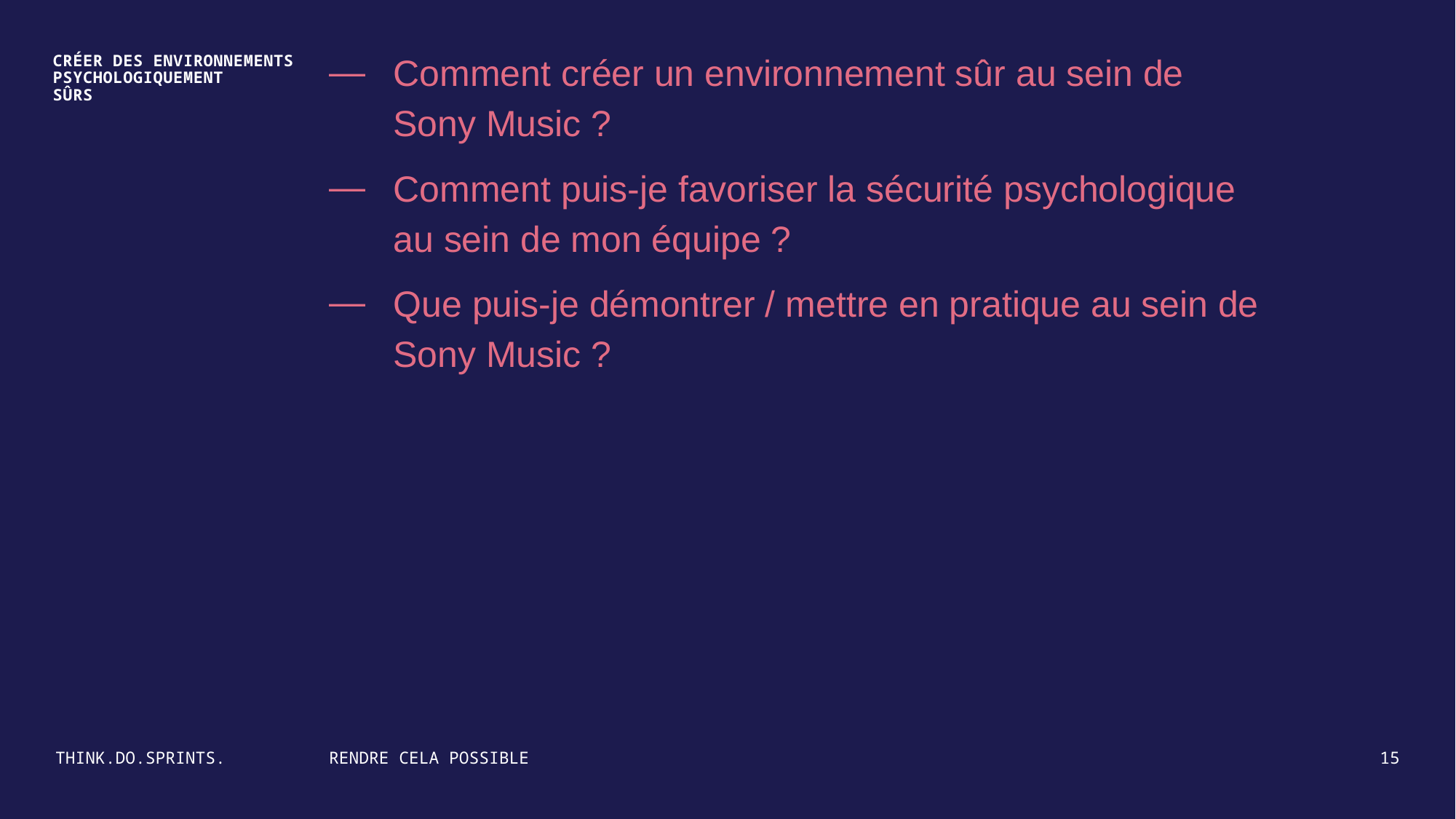

Comment créer un environnement sûr au sein de Sony Music ?
Comment puis‑je favoriser la sécurité psychologique
au sein de mon équipe ?
Que puis‑je démontrer / mettre en pratique au sein de Sony Music ?

CRÉER DES ENVIRONNEMENTS PSYCHOLOGIQUEMENT
SÛRS